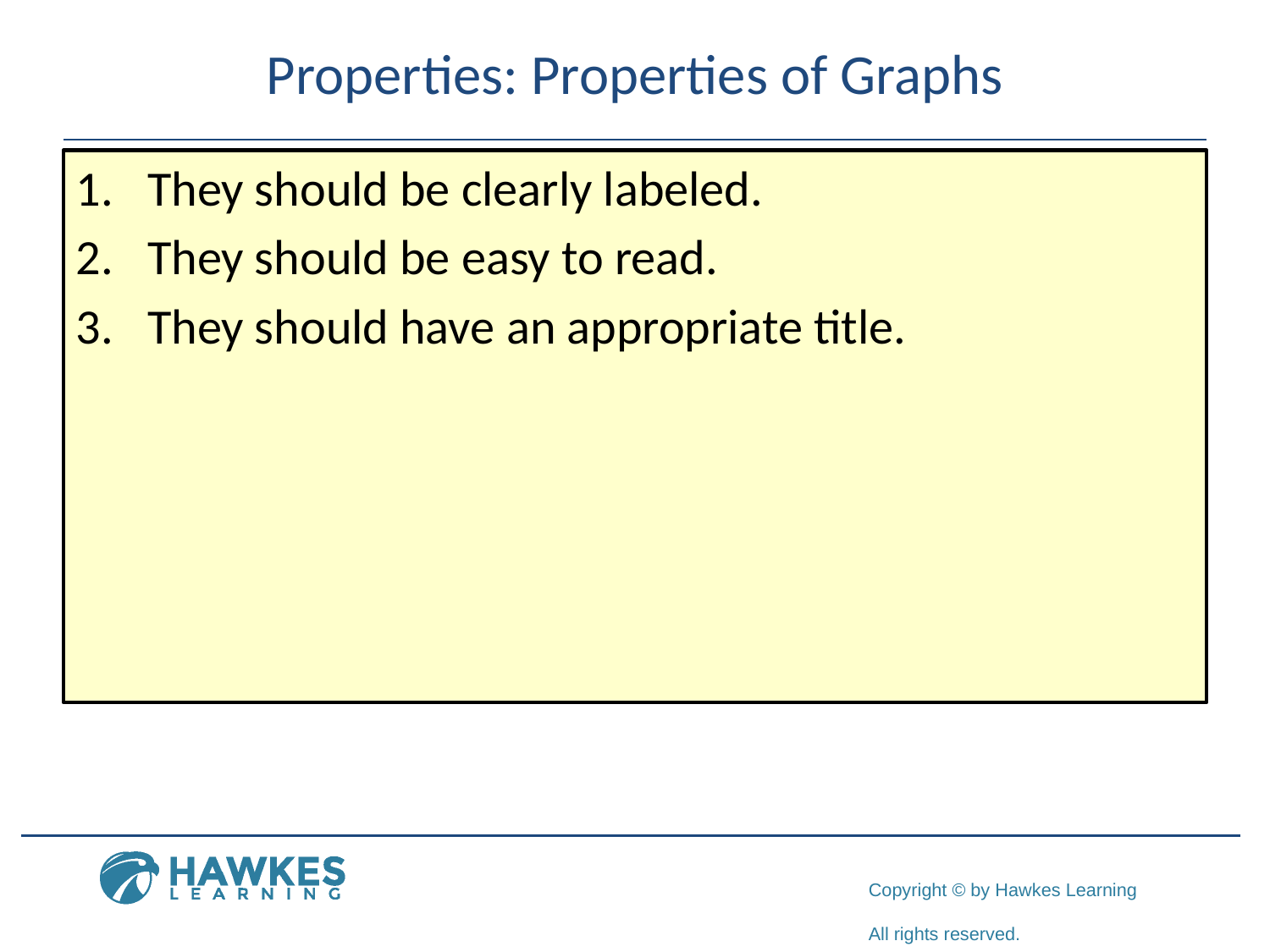

# Properties: Properties of Graphs
​They should be clearly labeled.
​They should be easy to read.
​They should have an appropriate title.